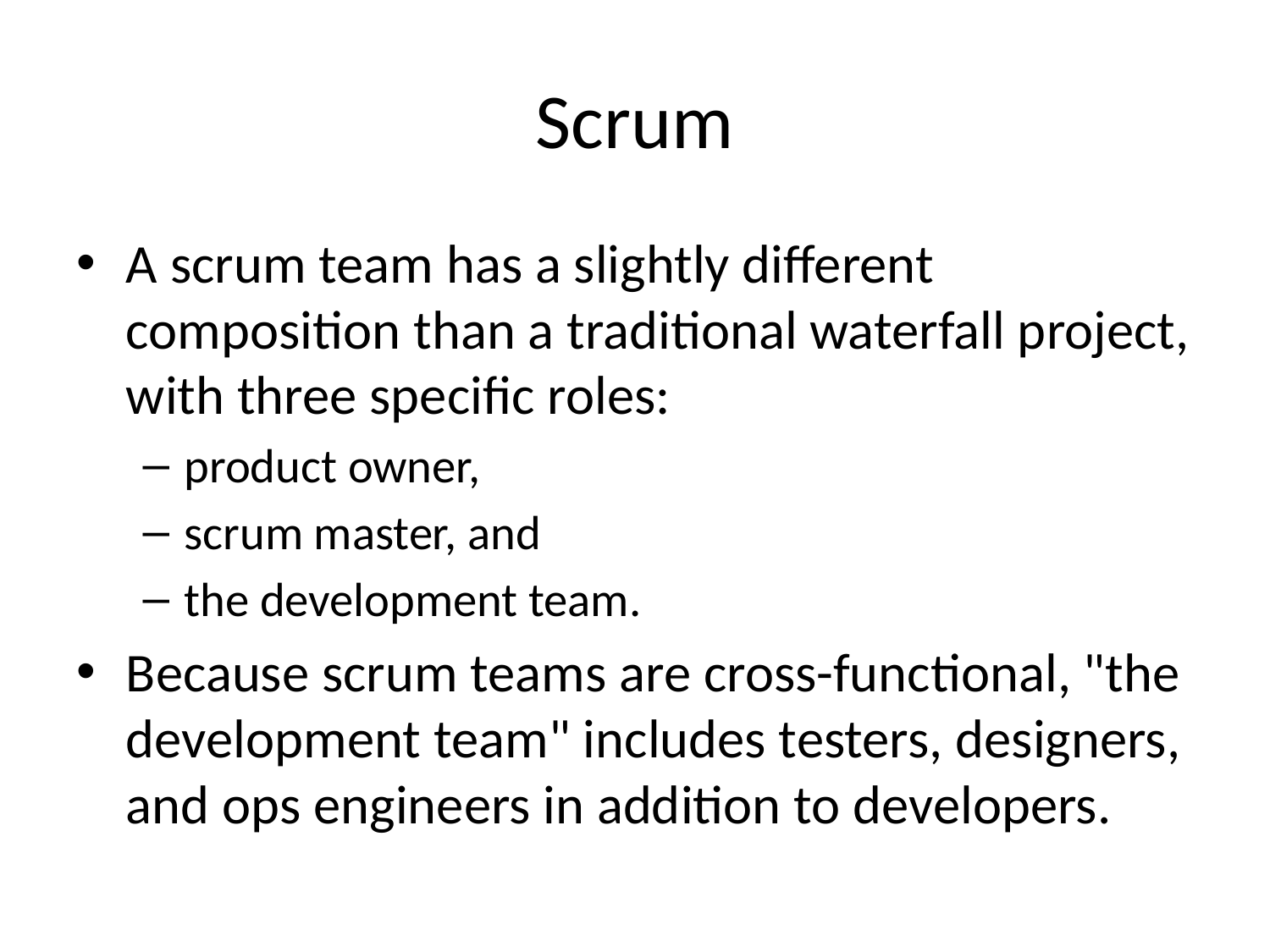

# Scrum
A scrum team has a slightly different composition than a traditional waterfall project, with three specific roles:
product owner,
scrum master, and
the development team.
Because scrum teams are cross-functional, "the development team" includes testers, designers, and ops engineers in addition to developers.